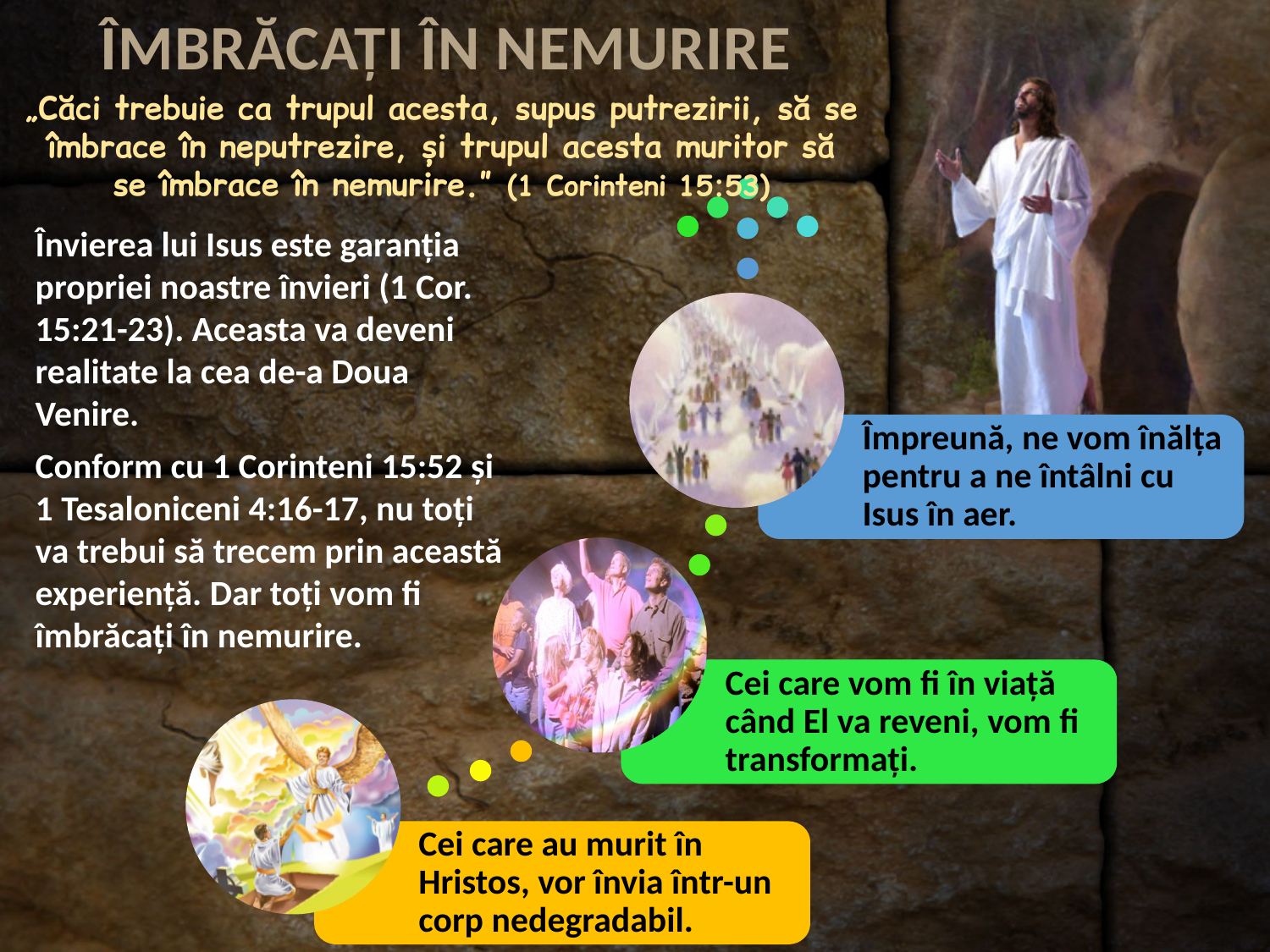

ÎMBRĂCAŢI ÎN NEMURIRE
„Căci trebuie ca trupul acesta, supus putrezirii, să se îmbrace în neputrezire, şi trupul acesta muritor să se îmbrace în nemurire.” (1 Corinteni 15:53)

Împreună, ne vom înălţa pentru a ne întâlni cu Isus în aer.

Învierea lui Isus este garanţia propriei noastre învieri (1 Cor. 15:21-23). Aceasta va deveni realitate la cea de-a Doua Venire.
Conform cu 1 Corinteni 15:52 şi
1 Tesaloniceni 4:16-17, nu toţi va trebui să trecem prin această experienţă. Dar toţi vom fi îmbrăcaţi în nemurire.

Cei care vom fi în viaţă când El va reveni, vom fi transformaţi.

Cei care au murit în Hristos, vor învia într-un corp nedegradabil.